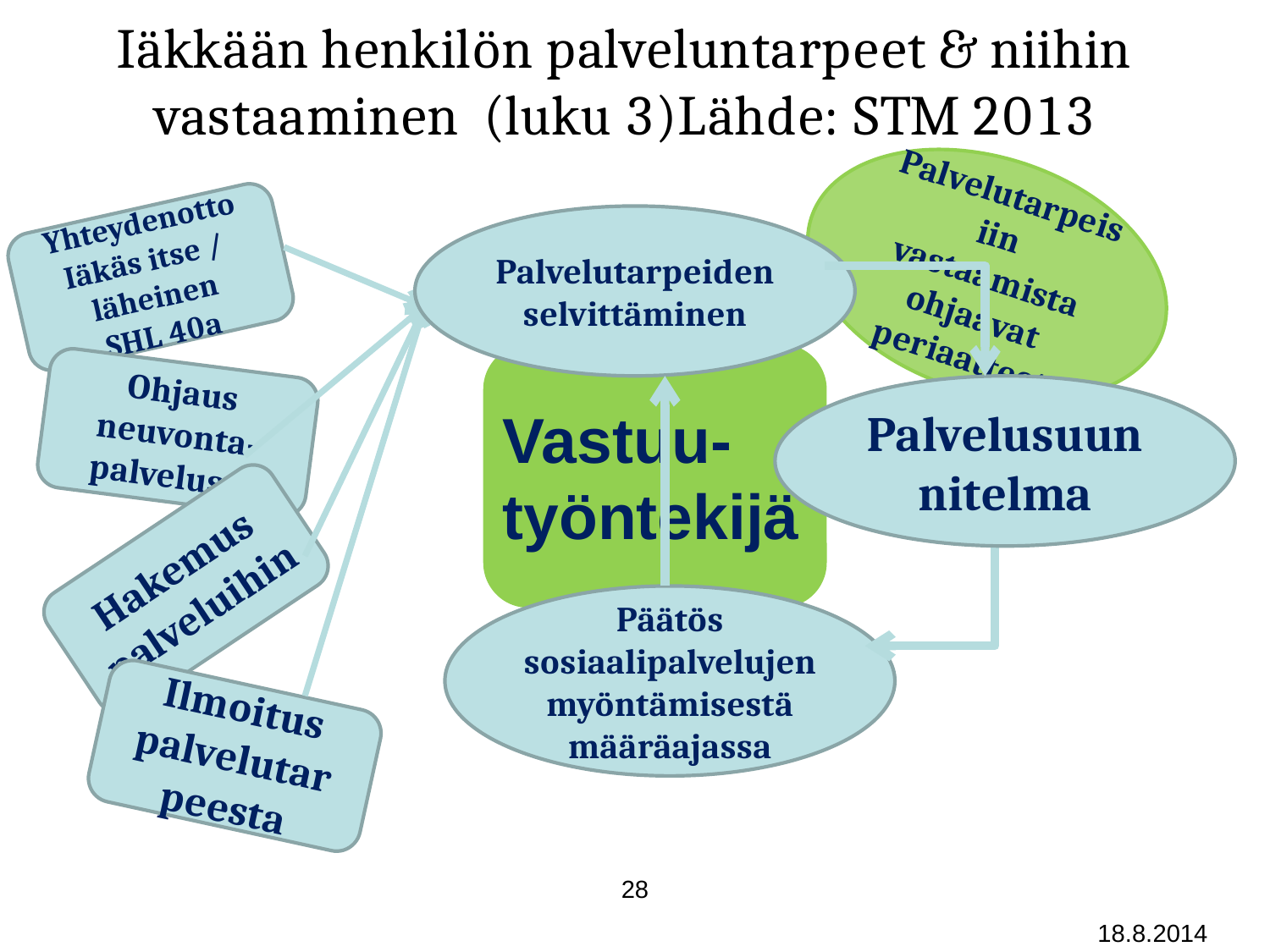

# Iäkkään henkilön palveluntarpeet & niihin vastaaminen  (luku 3)Lähde: STM 2013
Palvelutarpeisiin vastaamista ohjaavat periaatteet
Palvelutarpeiden selvittäminen
Yhteydenotto
Iäkäs itse /
läheinen
SHL 40a
Vastuu-
työntekijä
Ohjaus neuvonta-palvelusta
Palvelusuunnitelma
Hakemus palveluihin
Päätös sosiaalipalvelujen myöntämisestä määräajassa
Ilmoitus palvelutar
peesta
28
18.8.2014